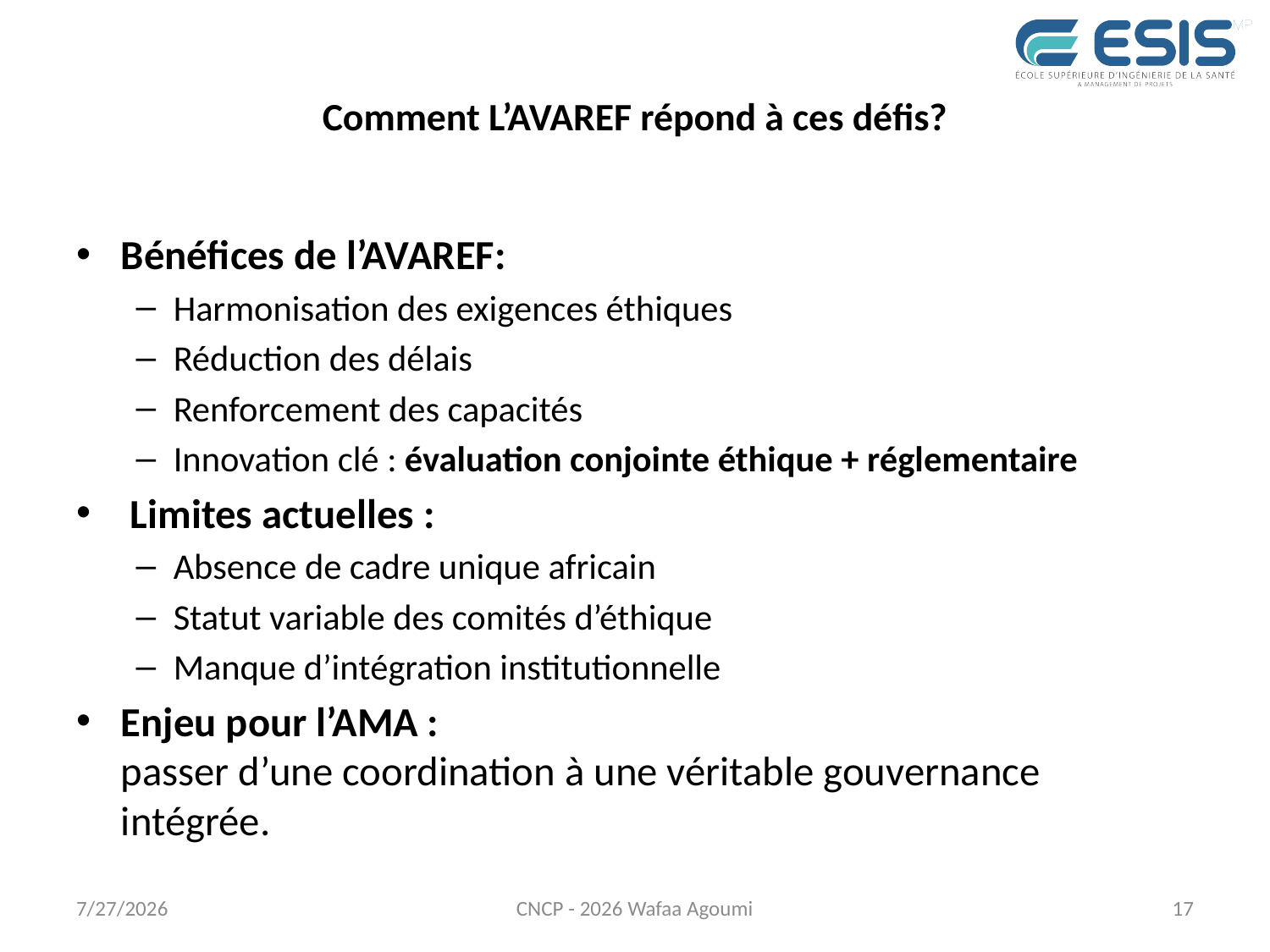

# Comment L’AVAREF répond à ces défis?
Bénéfices de l’AVAREF:
Harmonisation des exigences éthiques
Réduction des délais
Renforcement des capacités
Innovation clé : évaluation conjointe éthique + réglementaire
 Limites actuelles :
Absence de cadre unique africain
Statut variable des comités d’éthique
Manque d’intégration institutionnelle
Enjeu pour l’AMA :
passer d’une coordination à une véritable gouvernance intégrée.

7/27/2026
CNCP - 2026 Wafaa Agoumi
17